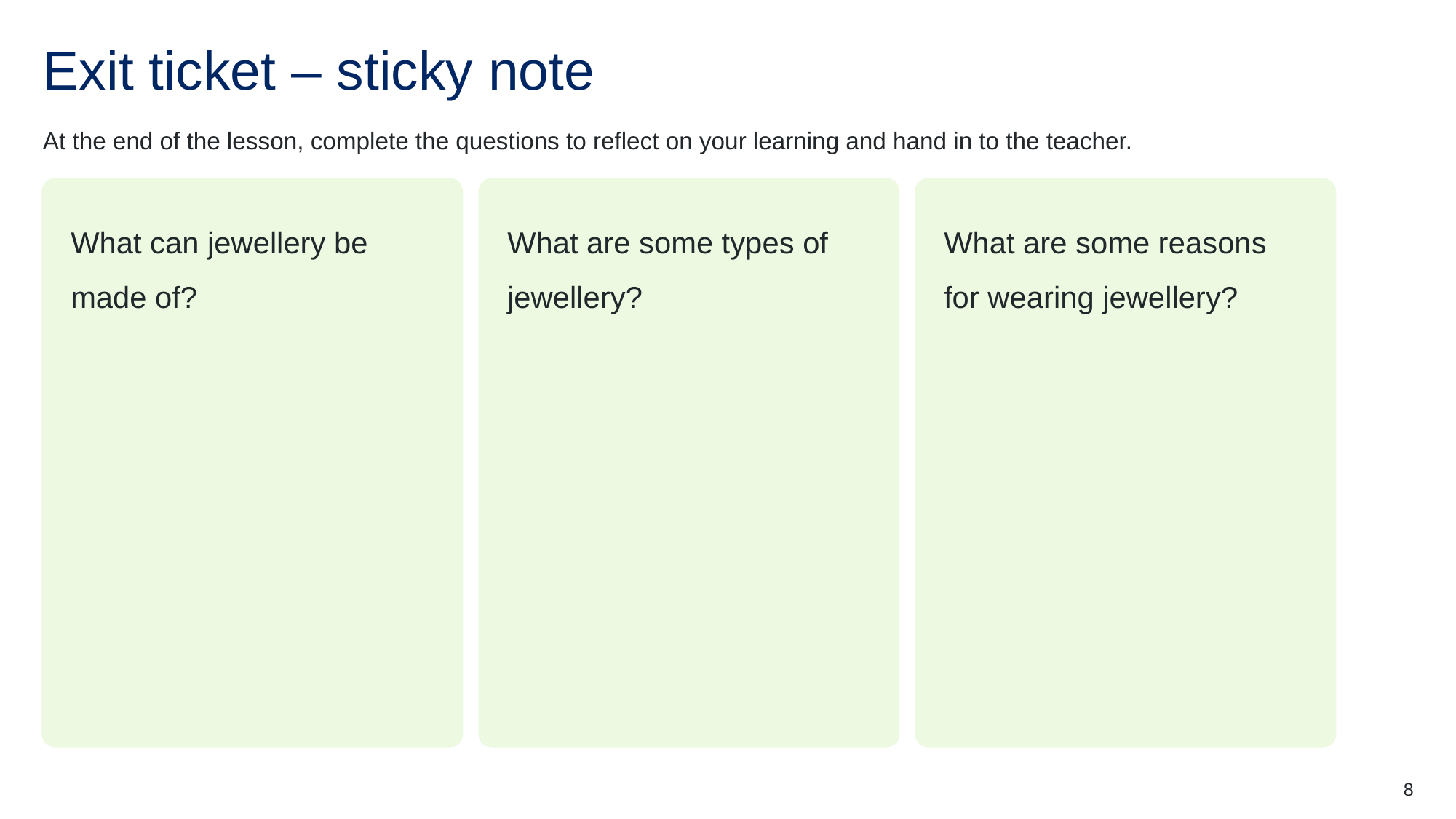

# Exit ticket – sticky note
At the end of the lesson, complete the questions to reflect on your learning and hand in to the teacher.

What can jewellery be made of?
What are some types of jewellery?
What are some reasons for wearing jewellery?
8